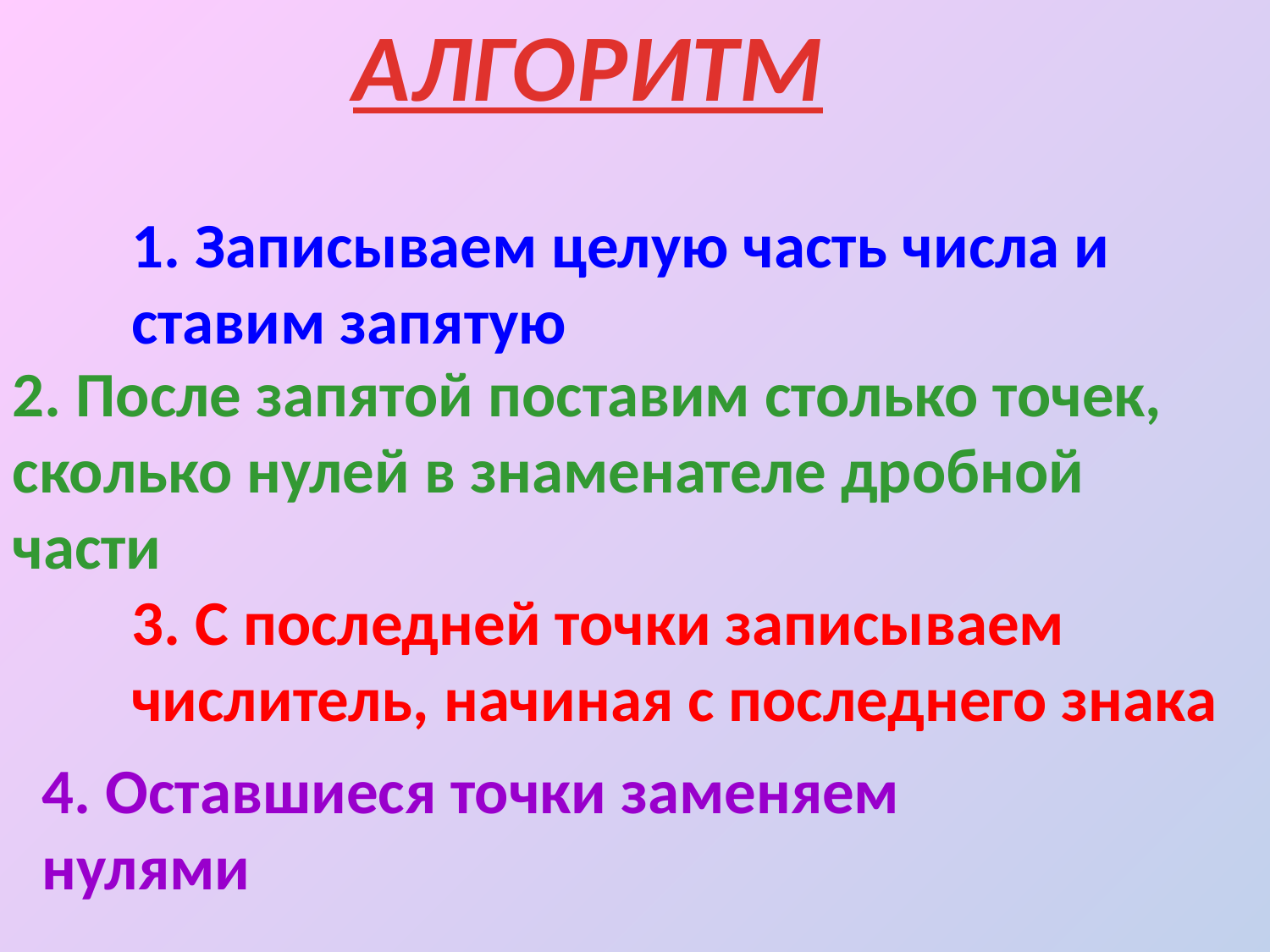

АЛГОРИТМ
1. Записываем целую часть числа и ставим запятую

2. После запятой поставим столько точек, сколько нулей в знаменателе дробной части
3. С последней точки записываем числитель, начиная с последнего знака
4. Оставшиеся точки заменяем нулями